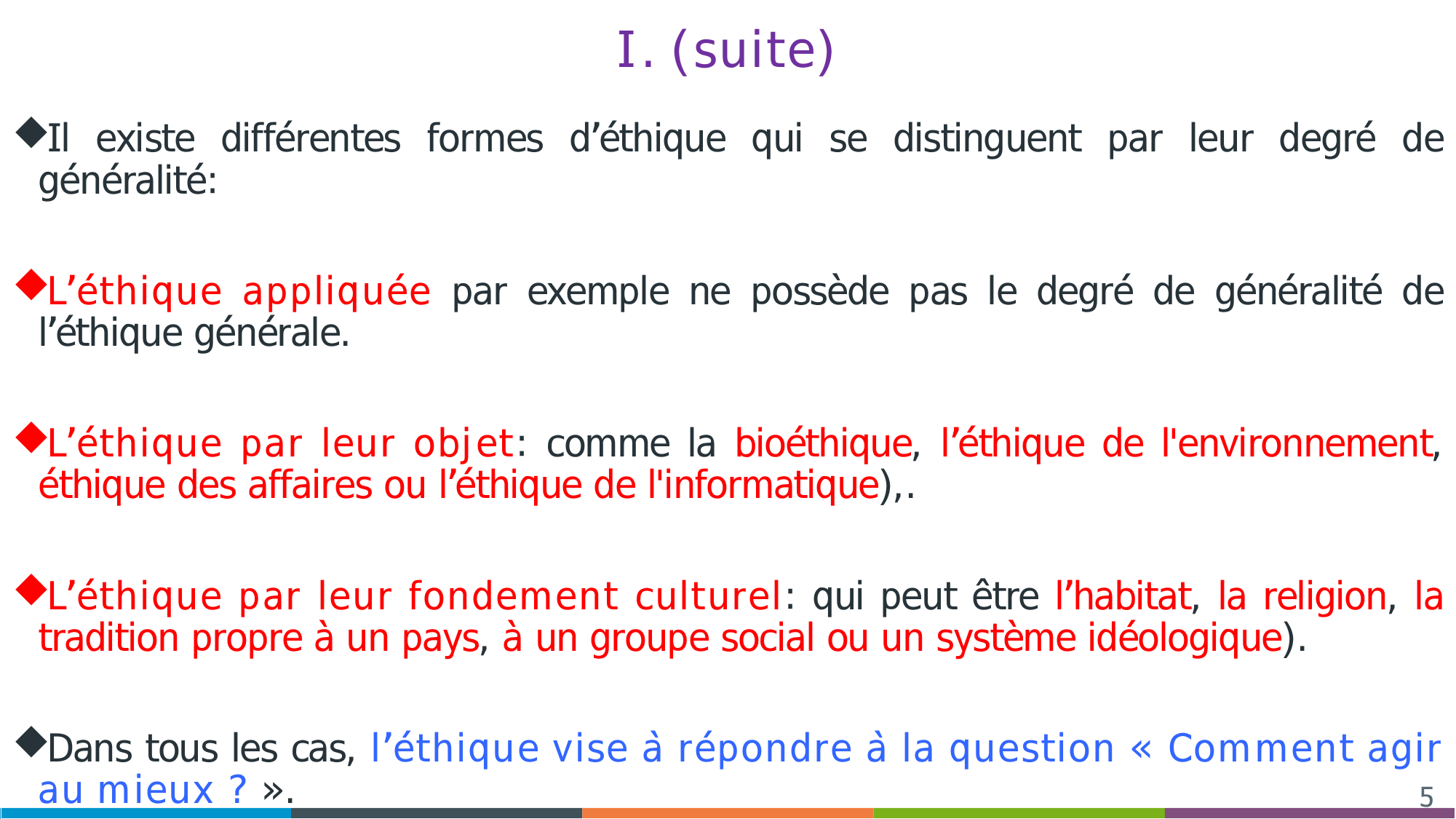

# I. (suite)
Il existe différentes formes d’éthique qui se distinguent par leur degré de généralité:

L’éthique appliquée par exemple ne possède pas le degré de généralité de l’éthique générale.

L’éthique par leur objet: comme la bioéthique, l’éthique de l'environnement, éthique des affaires ou l’éthique de l'informatique),.

L’éthique par leur fondement culturel: qui peut être l’habitat, la religion, la tradition propre à un pays, à un groupe social ou un système idéologique).

Dans tous les cas, l’éthique vise à répondre à la question « Comment agir au mieux ? ».

5